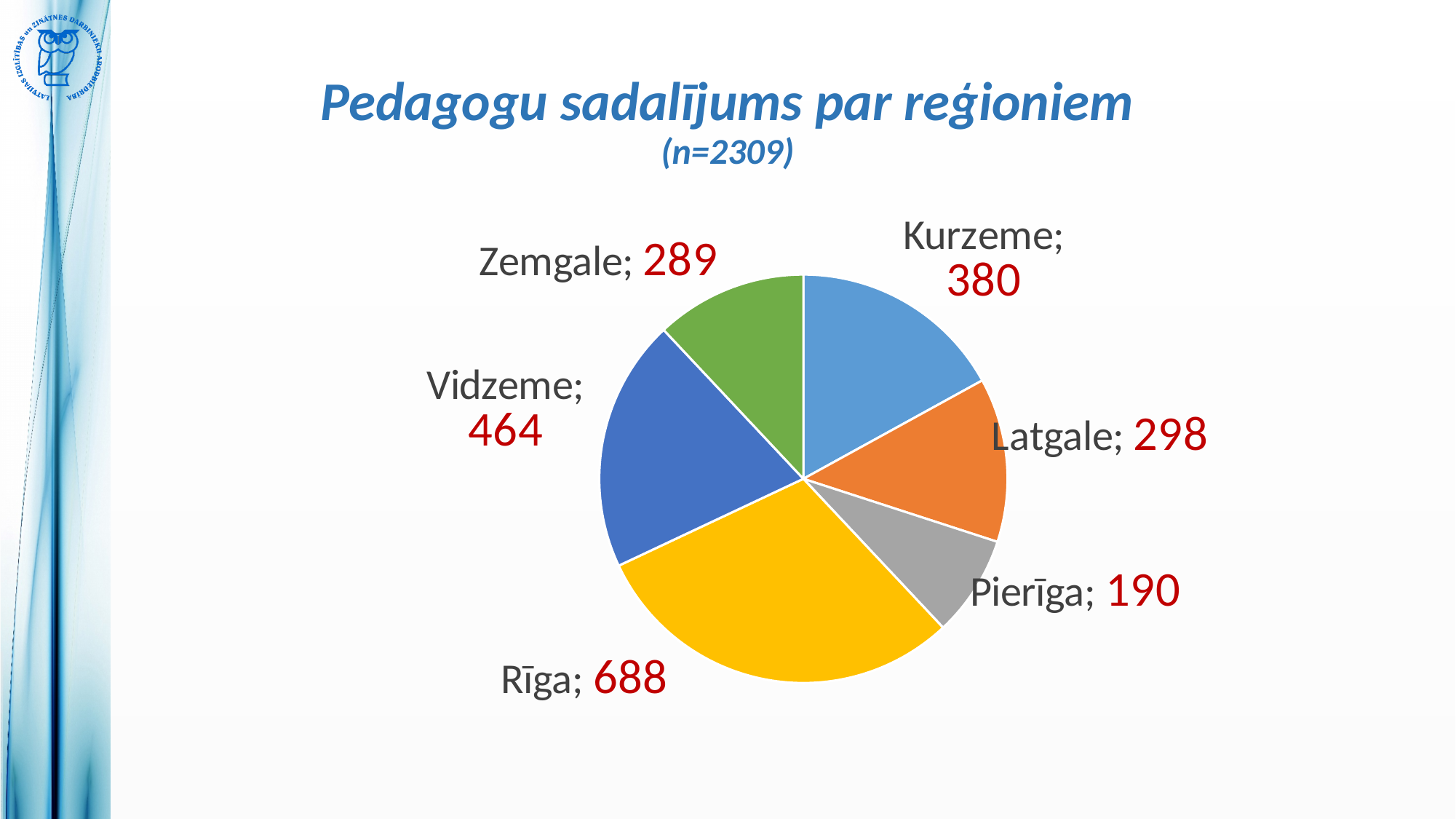

# Pedagogu sadalījums par reģioniem (n=2309)

### Chart

| Category |  |
|---|---|
| Kurzeme | 17.0 |
| Latgale | 13.0 |
| Pierīga | 8.0 |
| Rīga | 30.0 |
| Vidzeme | 20.0 |
| Zemgale | 12.0 |